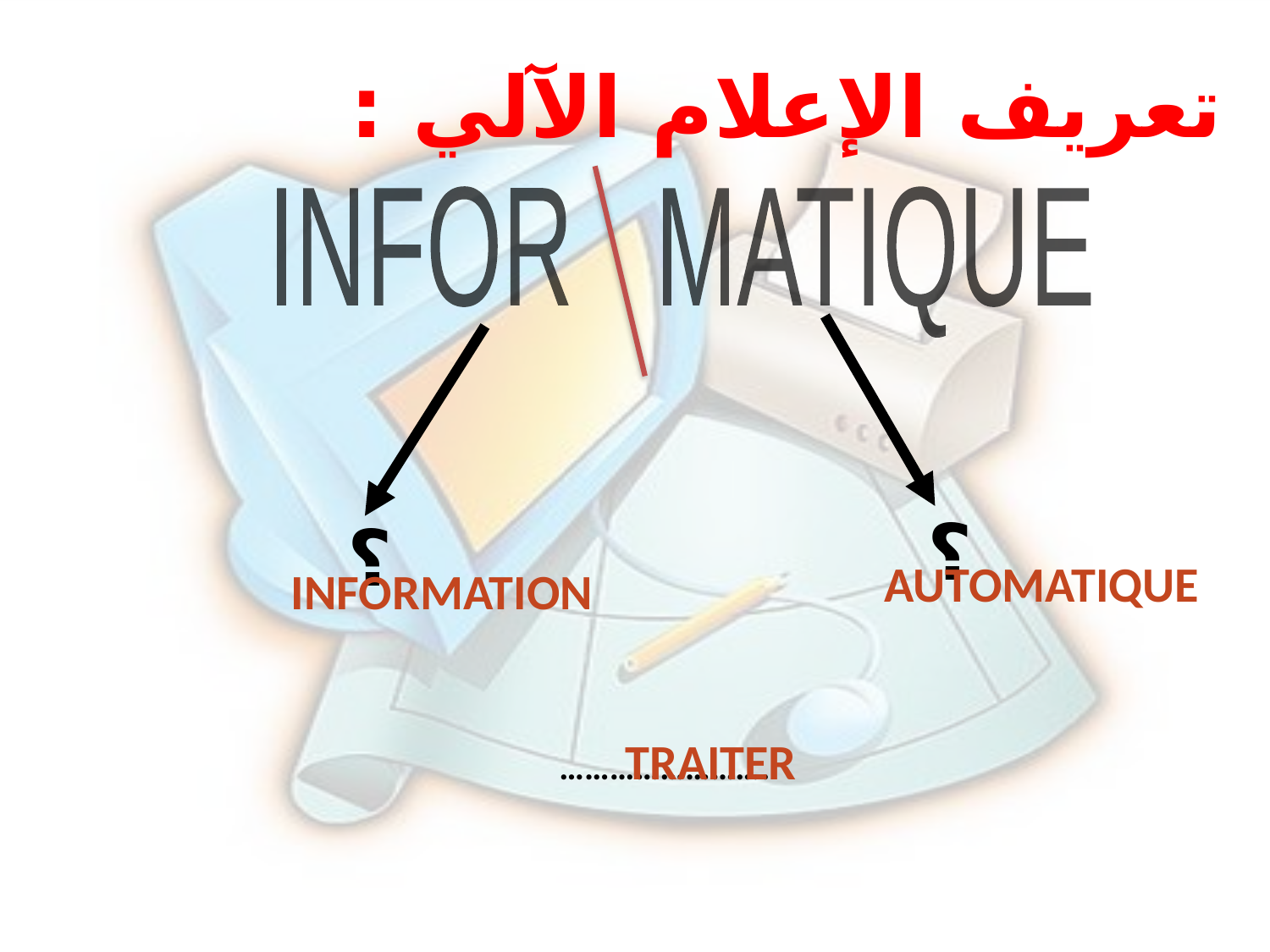

تعريف الإعلام الآلي :

INFOR   MATIQUE

؟
؟
AUTOMATIQUE
INFORMATION
TRAITER
…………………….